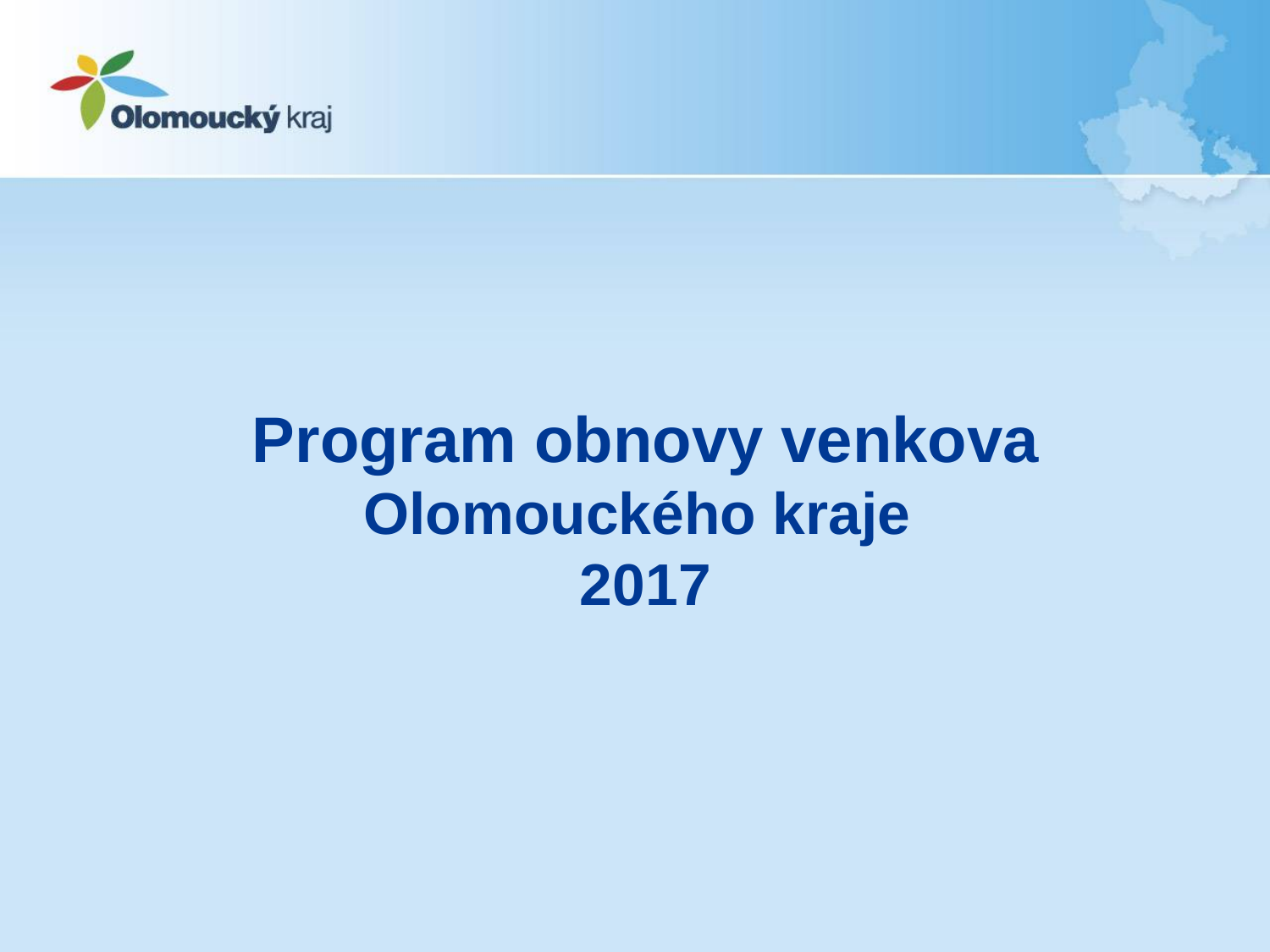

# Program obnovy venkova Olomouckého kraje 2017